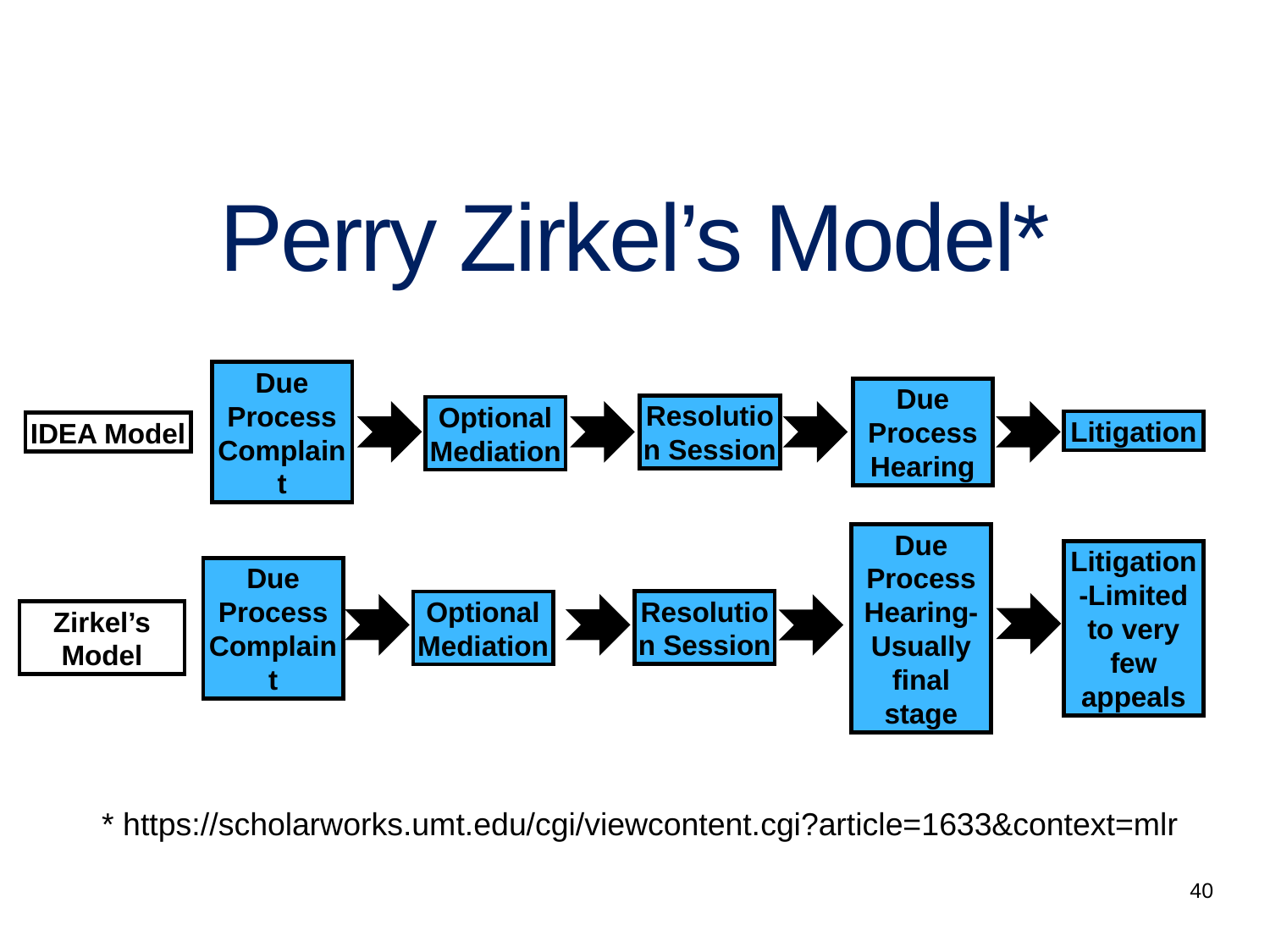

# Perry Zirkel’s Model*
Due Process Hearing
Due Process Complaint
Resolution Session
Optional Mediation

Litigation
IDEA Model
Due Process Hearing-Usually final stage
Litigation-Limited to very few appeals
Due Process Complaint
Resolution Session
Optional Mediation
Zirkel’s Model

* https://scholarworks.umt.edu/cgi/viewcontent.cgi?article=1633&context=mlr
40